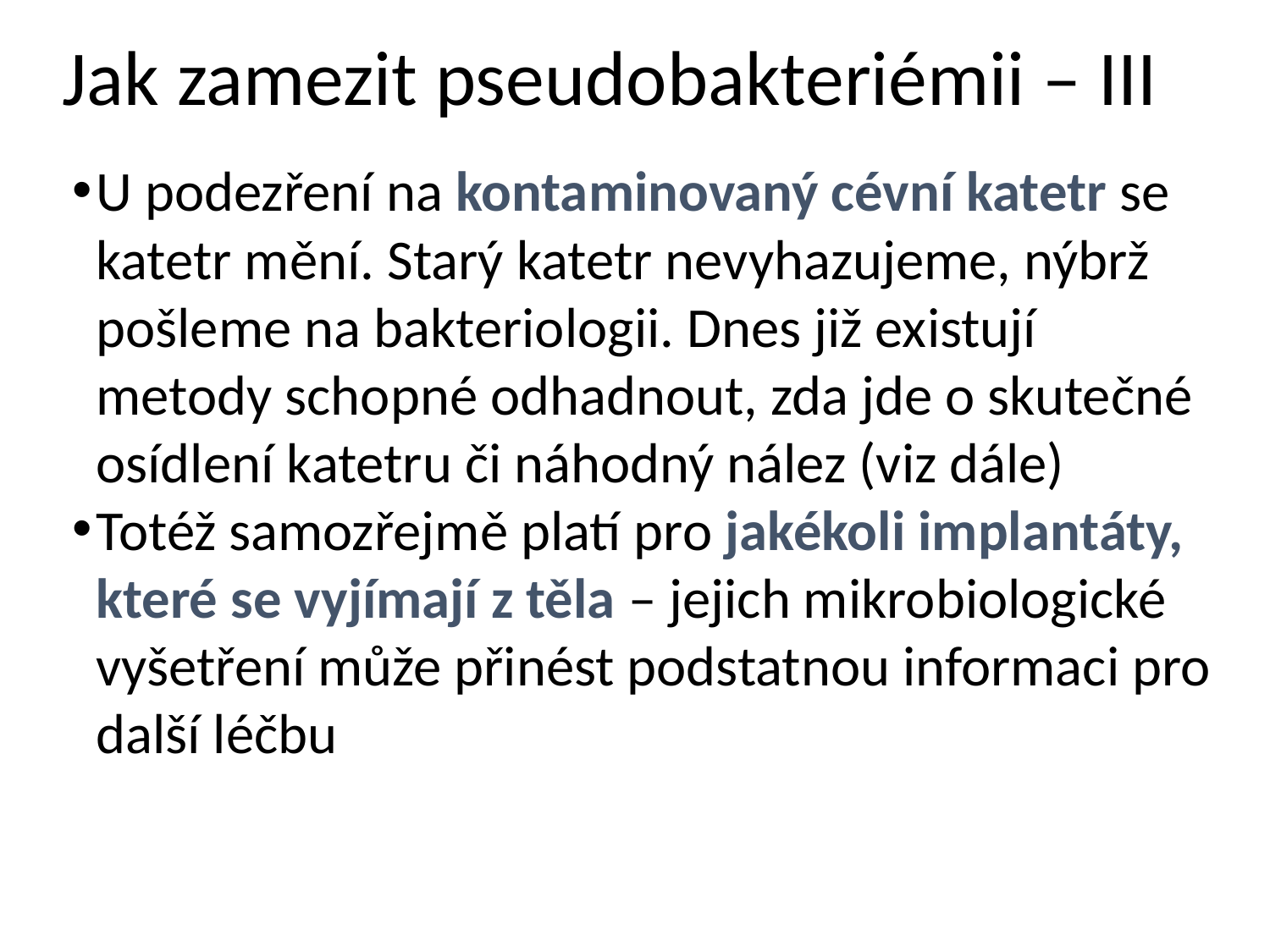

# Jak zamezit pseudobakteriémii – III
U podezření na kontaminovaný cévní katetr se katetr mění. Starý katetr nevyhazujeme, nýbrž pošleme na bakteriologii. Dnes již existují metody schopné odhadnout, zda jde o skutečné osídlení katetru či náhodný nález (viz dále)
Totéž samozřejmě platí pro jakékoli implantáty, které se vyjímají z těla – jejich mikrobiologické vyšetření může přinést podstatnou informaci pro další léčbu